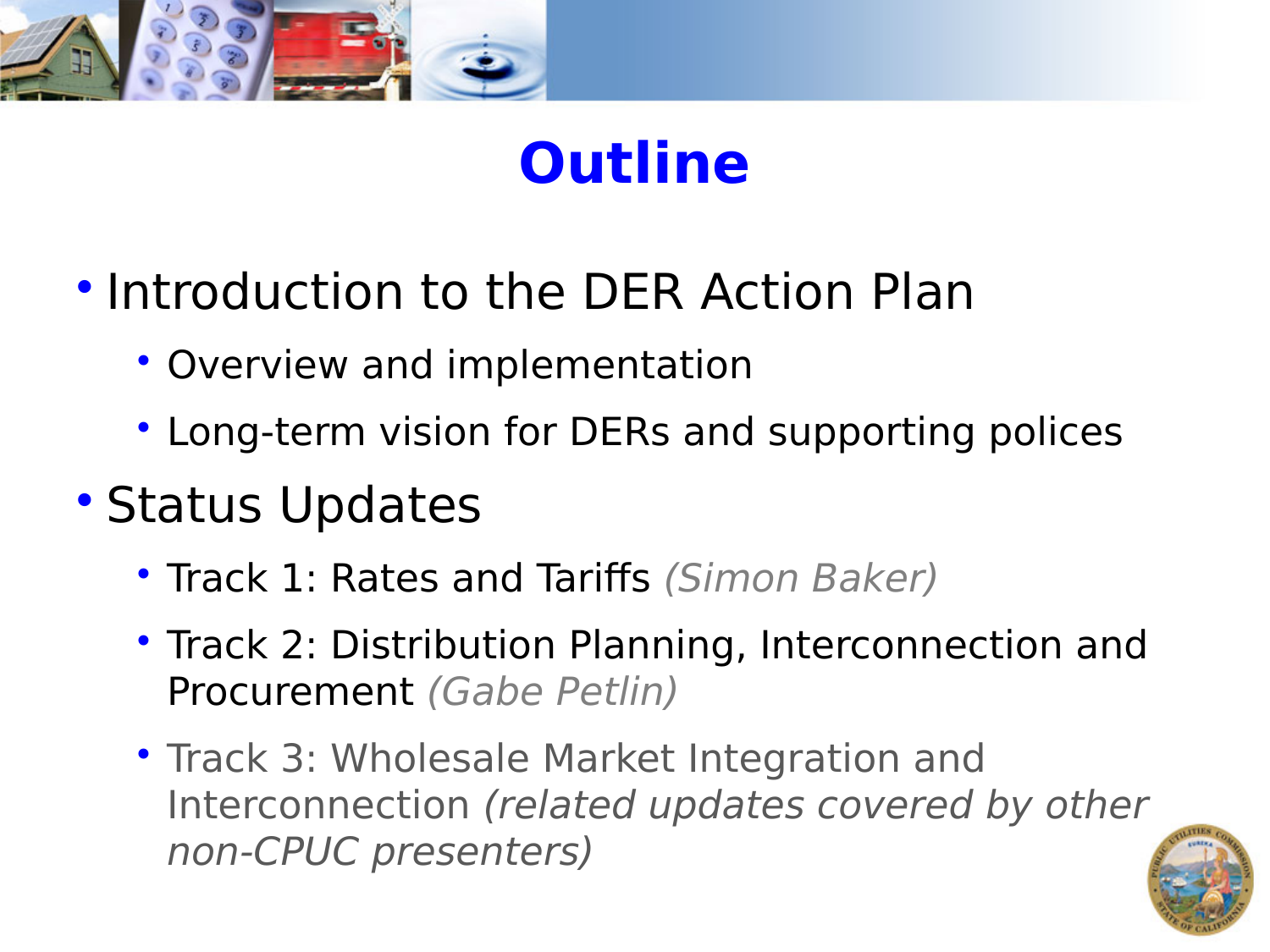

# Outline
Introduction to the DER Action Plan
Overview and implementation
Long-term vision for DERs and supporting polices
Status Updates
Track 1: Rates and Tariffs (Simon Baker)
Track 2: Distribution Planning, Interconnection and Procurement (Gabe Petlin)
Track 3: Wholesale Market Integration and Interconnection (related updates covered by other non-CPUC presenters)